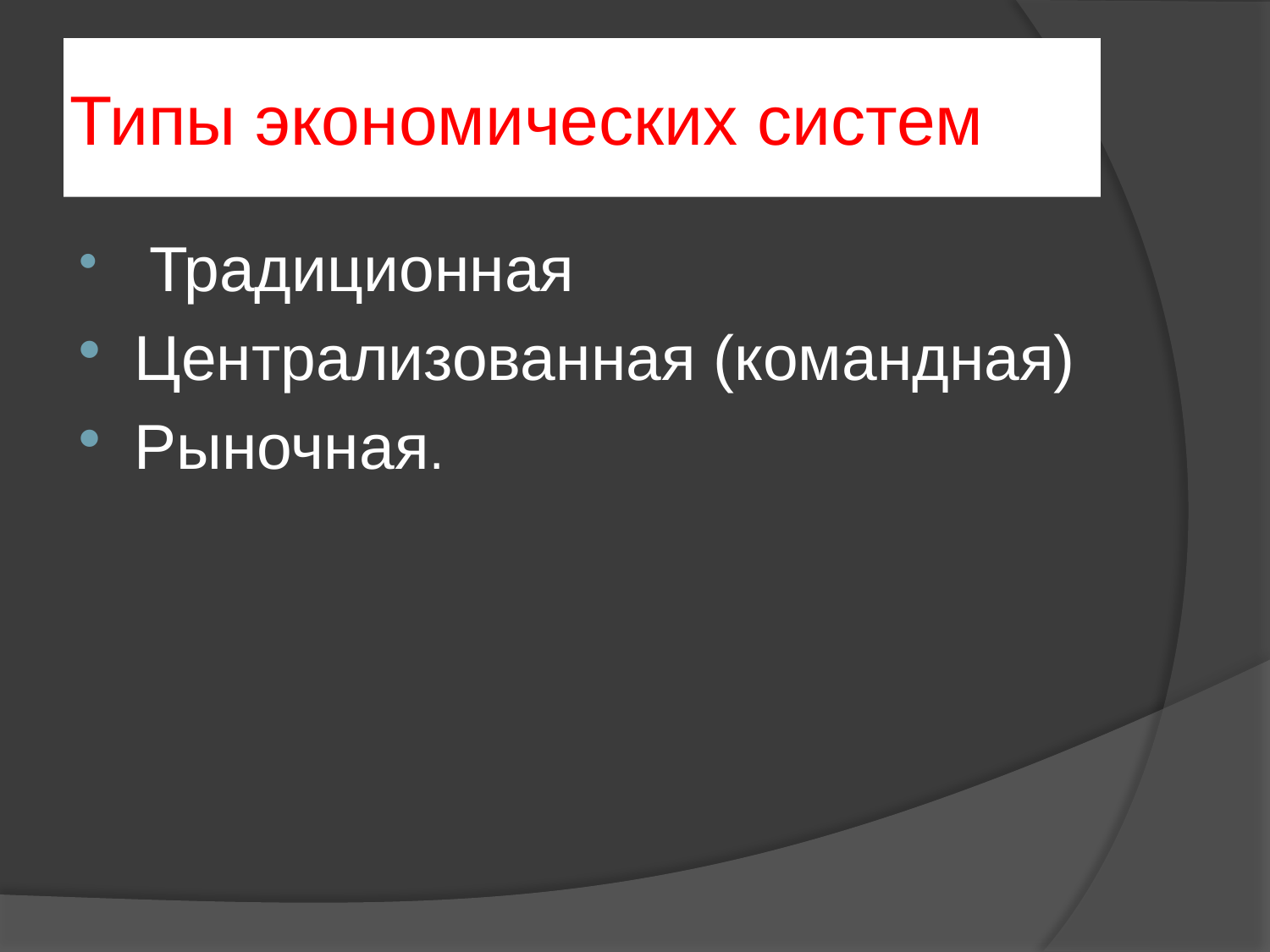

# Типы экономических систем
 Традиционная
Централизованная (командная)
Рыночная.